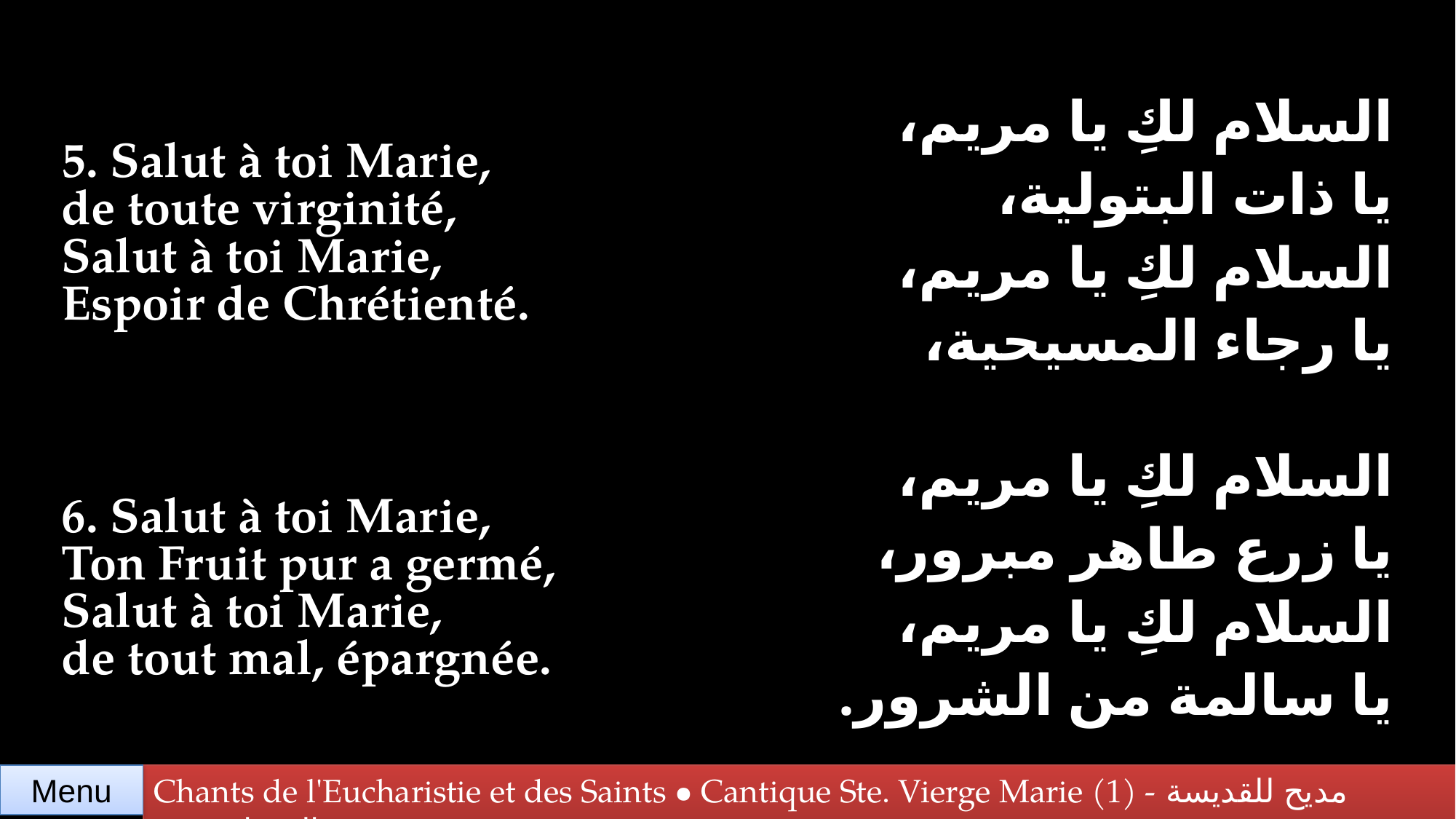

| 5. Salut à toi Marie, de toute virginité, Salut à toi Marie, Espoir de Chrétienté. | السلام لكِ يا مريم، يا ذات البتولية، السلام لكِ يا مريم، يا رجاء المسيحية، |
| --- | --- |
| 6. Salut à toi Marie, Ton Fruit pur a germé, Salut à toi Marie, de tout mal, épargnée. | السلام لكِ يا مريم، يا زرع طاهر مبرور، السلام لكِ يا مريم، يا سالمة من الشرور. |
Chants de l'Eucharistie et des Saints • Cantique Ste. Vierge Marie (1) - مديح للقديسة العذراء مريم
Menu